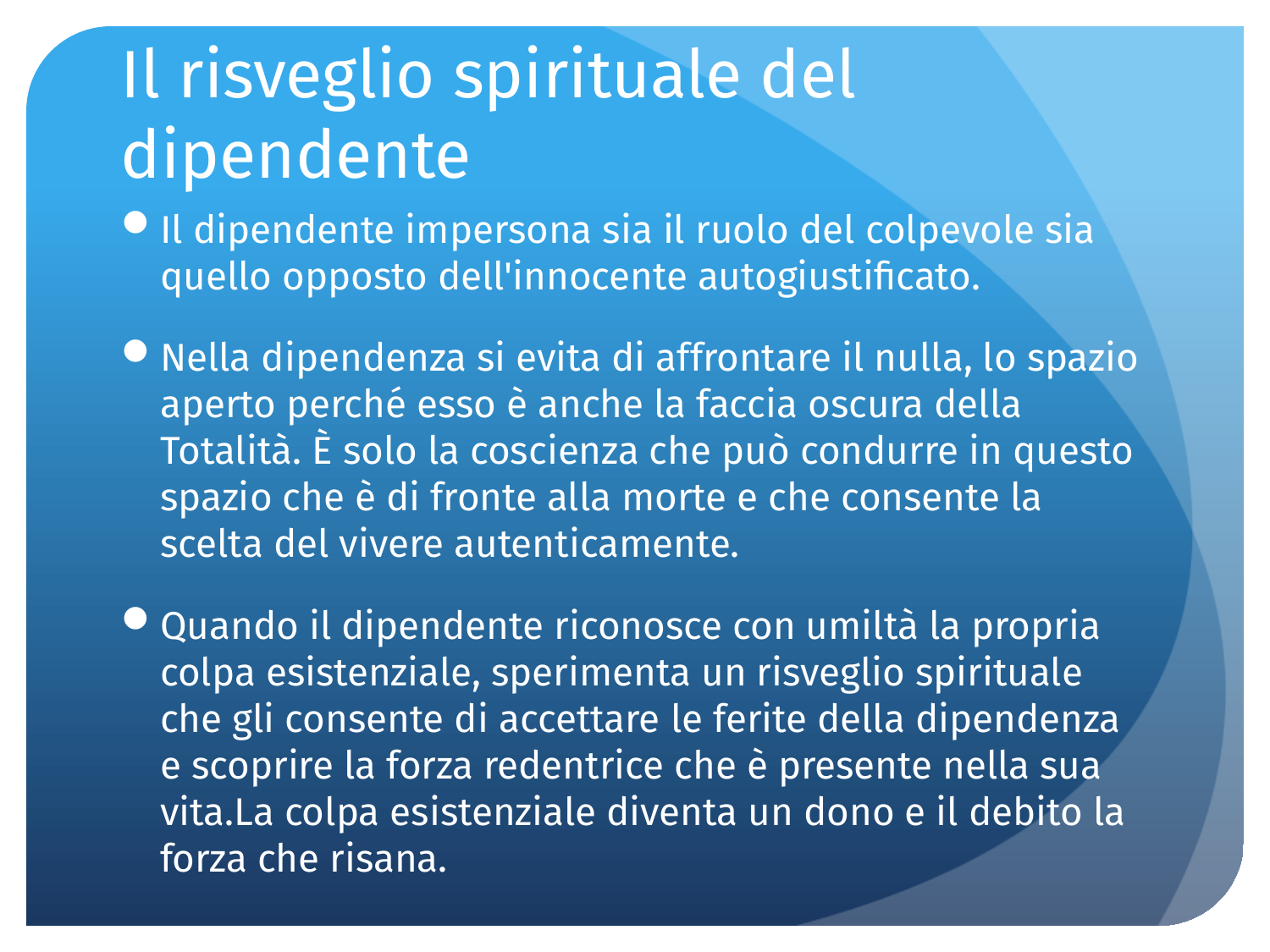

# Il risveglio spirituale del dipendente
Il dipendente impersona sia il ruolo del colpevole sia quello opposto dell'innocente autogiustificato.
Nella dipendenza si evita di affrontare il nulla, lo spazio aperto perché esso è anche la faccia oscura della Totalità. È solo la coscienza che può condurre in questo spazio che è di fronte alla morte e che consente la scelta del vivere autenticamente.
Quando il dipendente riconosce con umiltà la propria colpa esistenziale, sperimenta un risveglio spirituale che gli consente di accettare le ferite della dipendenza e scoprire la forza redentrice che è presente nella sua vita.La colpa esistenziale diventa un dono e il debito la forza che risana.